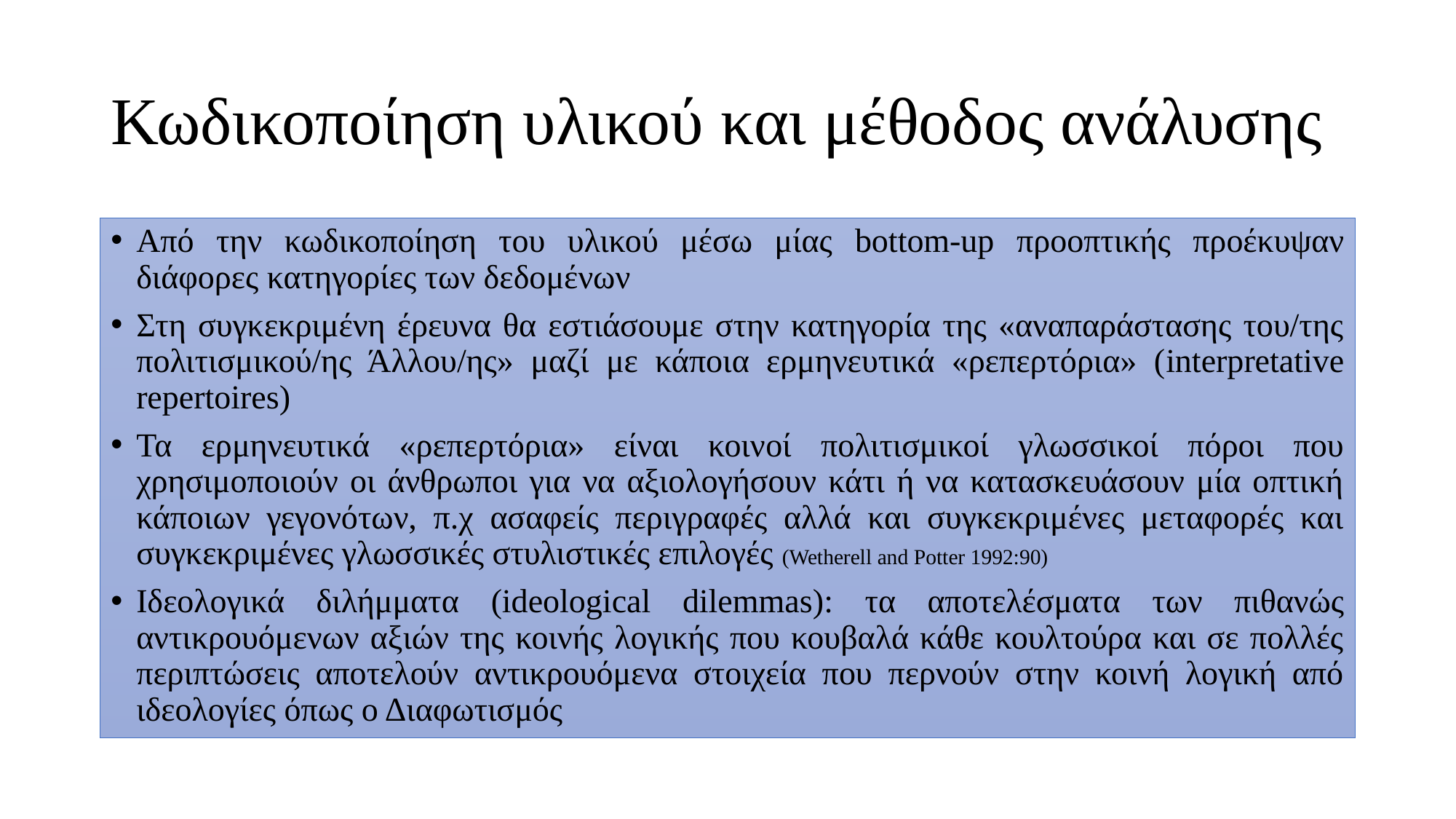

# Κωδικοποίηση υλικού και μέθοδος ανάλυσης
Από την κωδικοποίηση του υλικού μέσω μίας bottom-up προοπτικής προέκυψαν διάφορες κατηγορίες των δεδομένων
Στη συγκεκριμένη έρευνα θα εστιάσουμε στην κατηγορία της «αναπαράστασης του/της πολιτισμικού/ης Άλλου/ης» μαζί με κάποια ερμηνευτικά «ρεπερτόρια» (interpretative repertoires)
Τα ερμηνευτικά «ρεπερτόρια» είναι κοινoί πολιτισμικοί γλωσσικοί πόροι που χρησιμοποιούν οι άνθρωποι για να αξιολογήσουν κάτι ή να κατασκευάσουν μία οπτική κάποιων γεγονότων, π.χ ασαφείς περιγραφές αλλά και συγκεκριμένες μεταφορές και συγκεκριμένες γλωσσικές στυλιστικές επιλογές (Wetherell and Potter 1992:90)
Ιδεολογικά διλήμματα (ideological dilemmas): τα αποτελέσματα των πιθανώς αντικρουόμενων αξιών της κοινής λογικής που κουβαλά κάθε κουλτούρα και σε πολλές περιπτώσεις αποτελούν αντικρουόμενα στοιχεία που περνούν στην κοινή λογική από ιδεολογίες όπως ο Διαφωτισμός